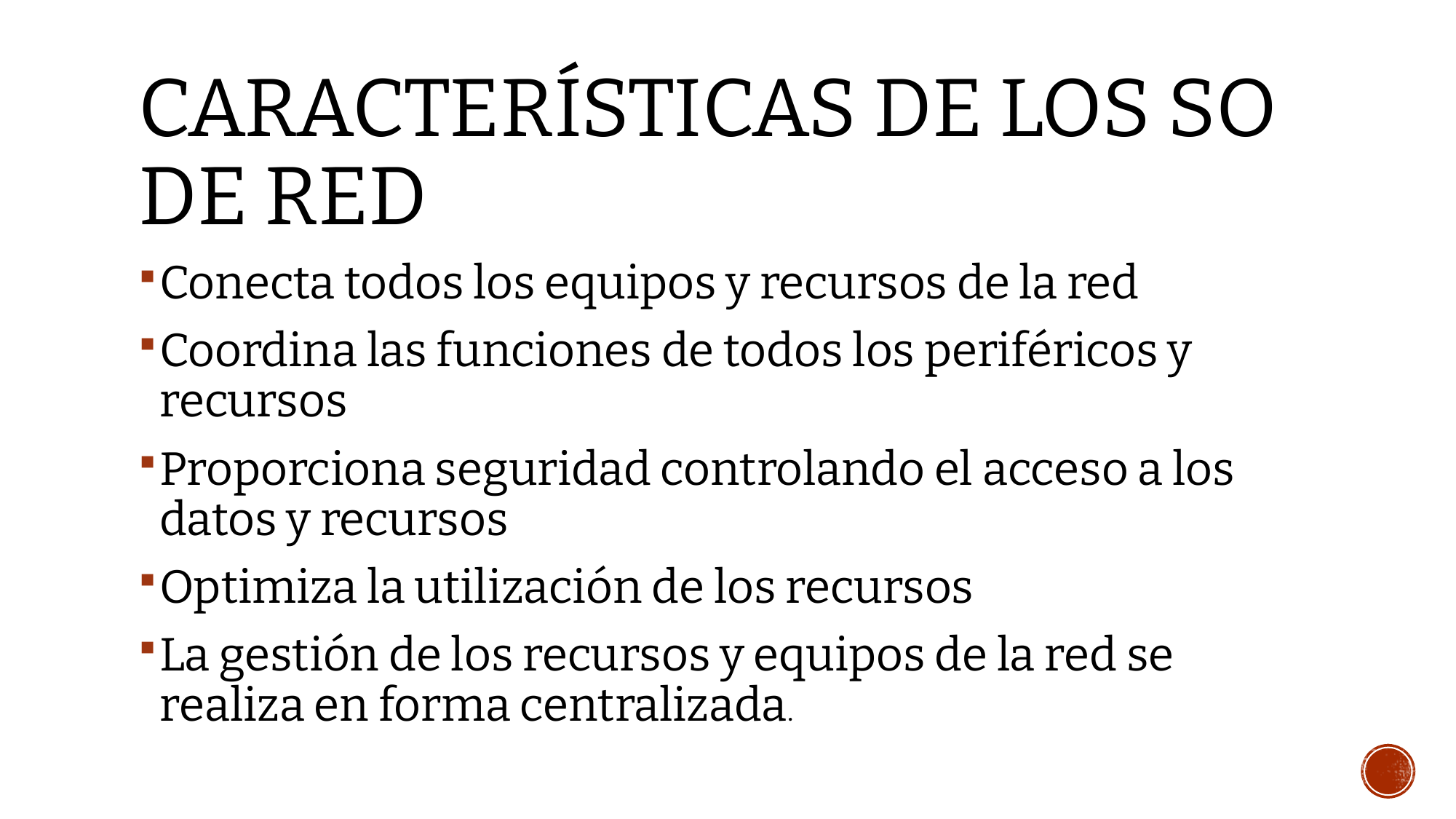

# Características de los SO de red
Conecta todos los equipos y recursos de la red
Coordina las funciones de todos los periféricos y recursos
Proporciona seguridad controlando el acceso a los datos y recursos
Optimiza la utilización de los recursos
La gestión de los recursos y equipos de la red se realiza en forma centralizada.